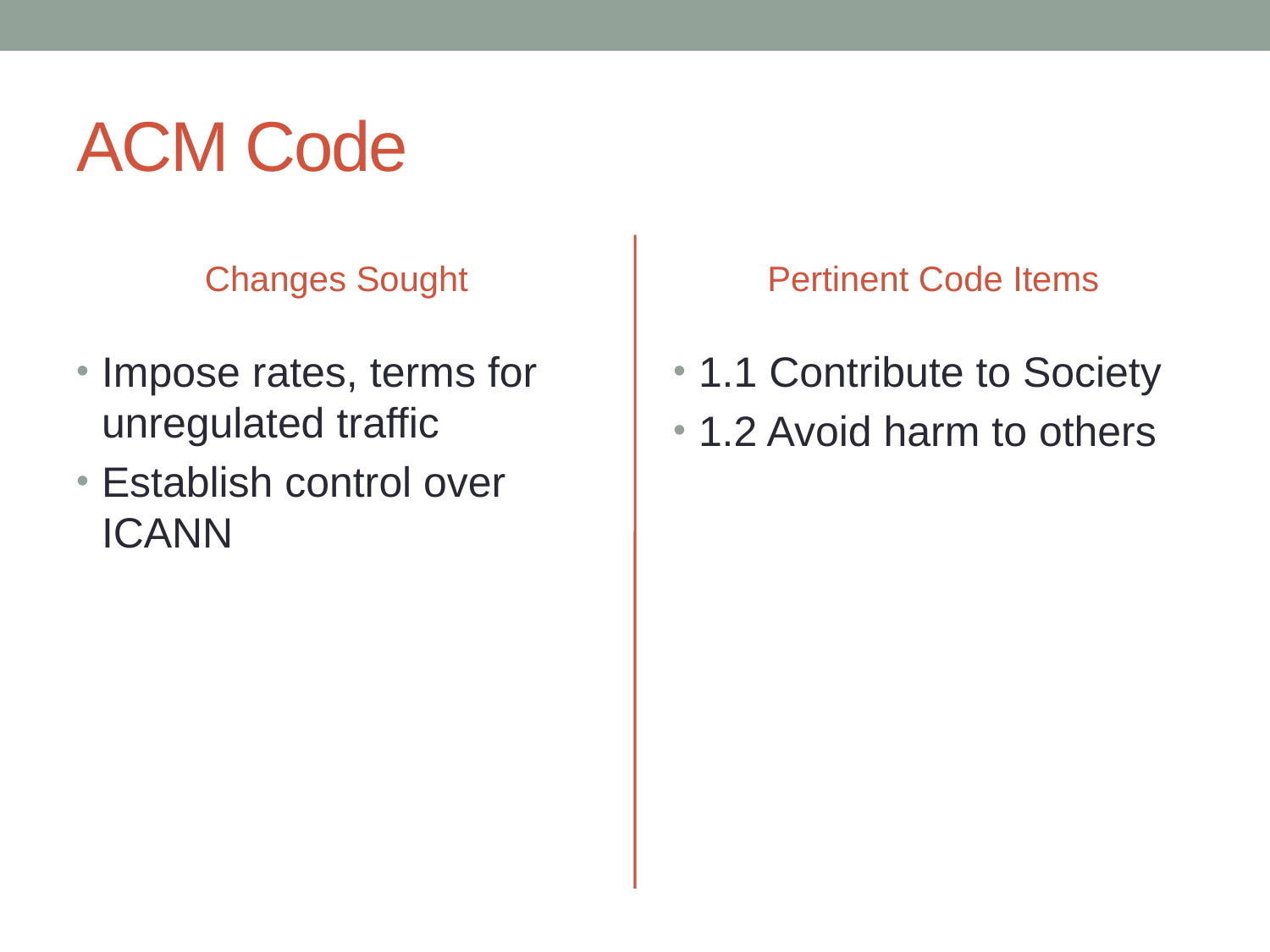

# ACM Code
Changes Sought
Pertinent Code Items
Impose rates, terms for unregulated traffic
Establish control over ICANN

1.1 Contribute to Society
1.2 Avoid harm to others